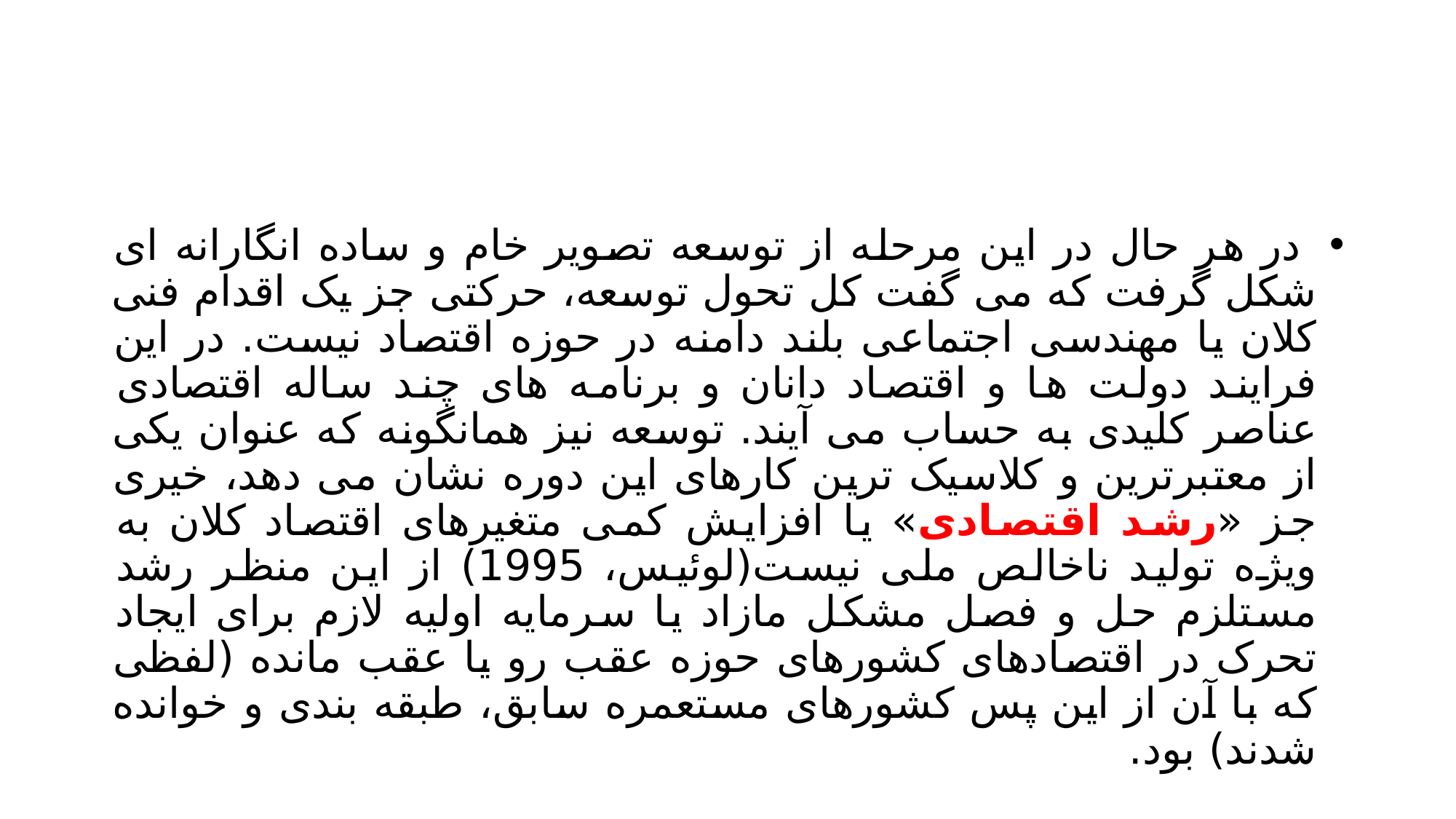

#
 در هر حال در این مرحله از توسعه تصویر خام و ساده انگارانه ای شکل گرفت که می گفت کل تحول توسعه، حرکتی جز یک اقدام فنی کلان یا مهندسی اجتماعی بلند دامنه در حوزه اقتصاد نیست. در این فرایند دولت ها و اقتصاد دانان و برنامه های چند ساله اقتصادی عناصر کلیدی به حساب می آیند. توسعه نیز همانگونه که عنوان یکی از معتبرترین و کلاسیک ترین کارهای این دوره نشان می دهد، خیری جز «رشد اقتصادی» یا افزایش کمی متغیرهای اقتصاد کلان به ویژه تولید ناخالص ملی نیست(لوئیس، 1995) از این منظر رشد مستلزم حل و فصل مشکل مازاد یا سرمایه اولیه لازم برای ایجاد تحرک در اقتصادهای کشورهای حوزه عقب رو یا عقب مانده (لفظی که با آن از این پس کشورهای مستعمره سابق، طبقه بندی و خوانده شدند) بود.